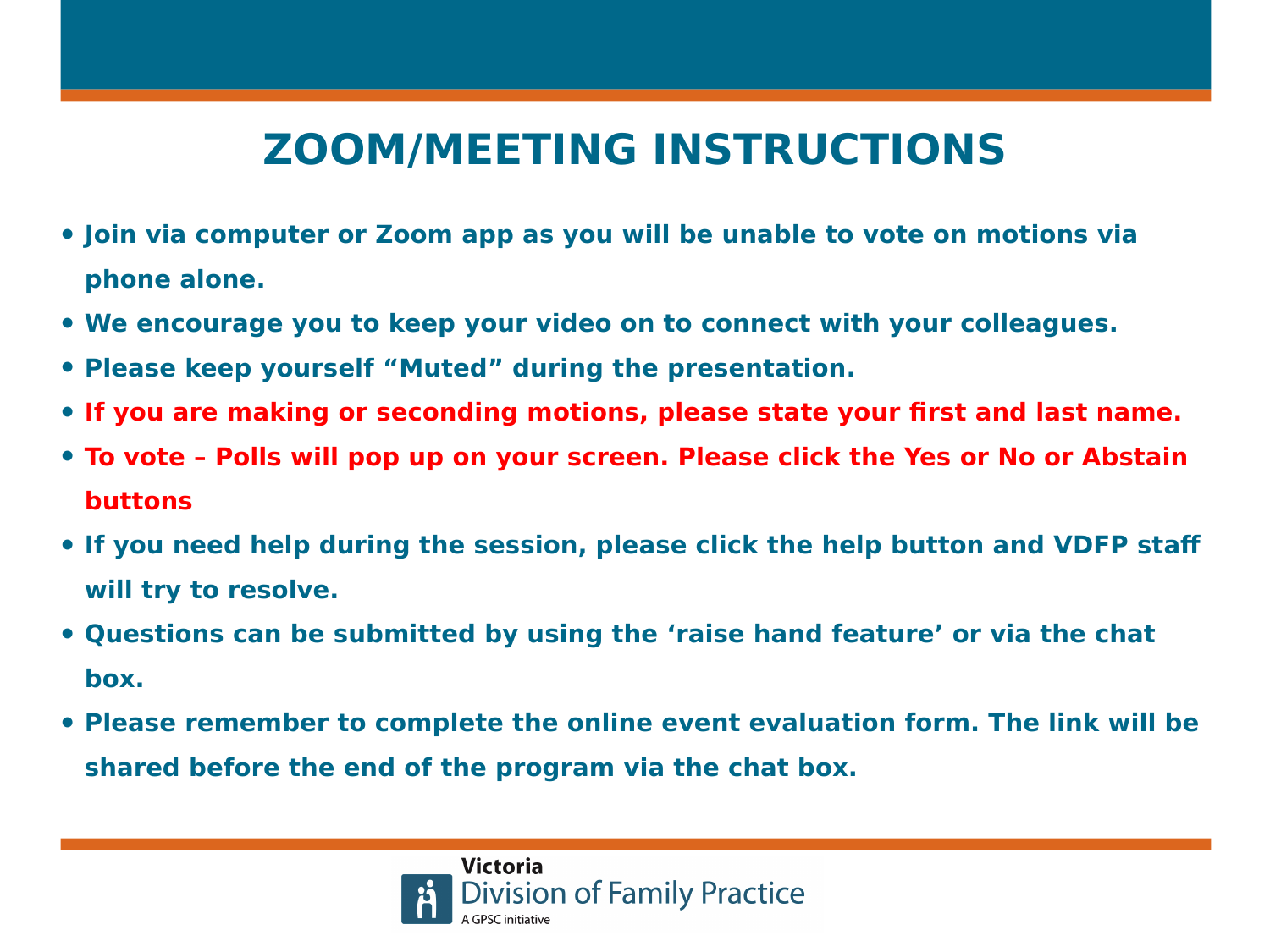

# ZOOM/MEETING INSTRUCTIONS
Join via computer or Zoom app as you will be unable to vote on motions via phone alone.
We encourage you to keep your video on to connect with your colleagues.
Please keep yourself “Muted” during the presentation.
If you are making or seconding motions, please state your first and last name.
To vote – Polls will pop up on your screen. Please click the Yes or No or Abstain buttons
If you need help during the session, please click the help button and VDFP staff will try to resolve.
Questions can be submitted by using the ‘raise hand feature’ or via the chat box.
Please remember to complete the online event evaluation form. The link will be shared before the end of the program via the chat box.